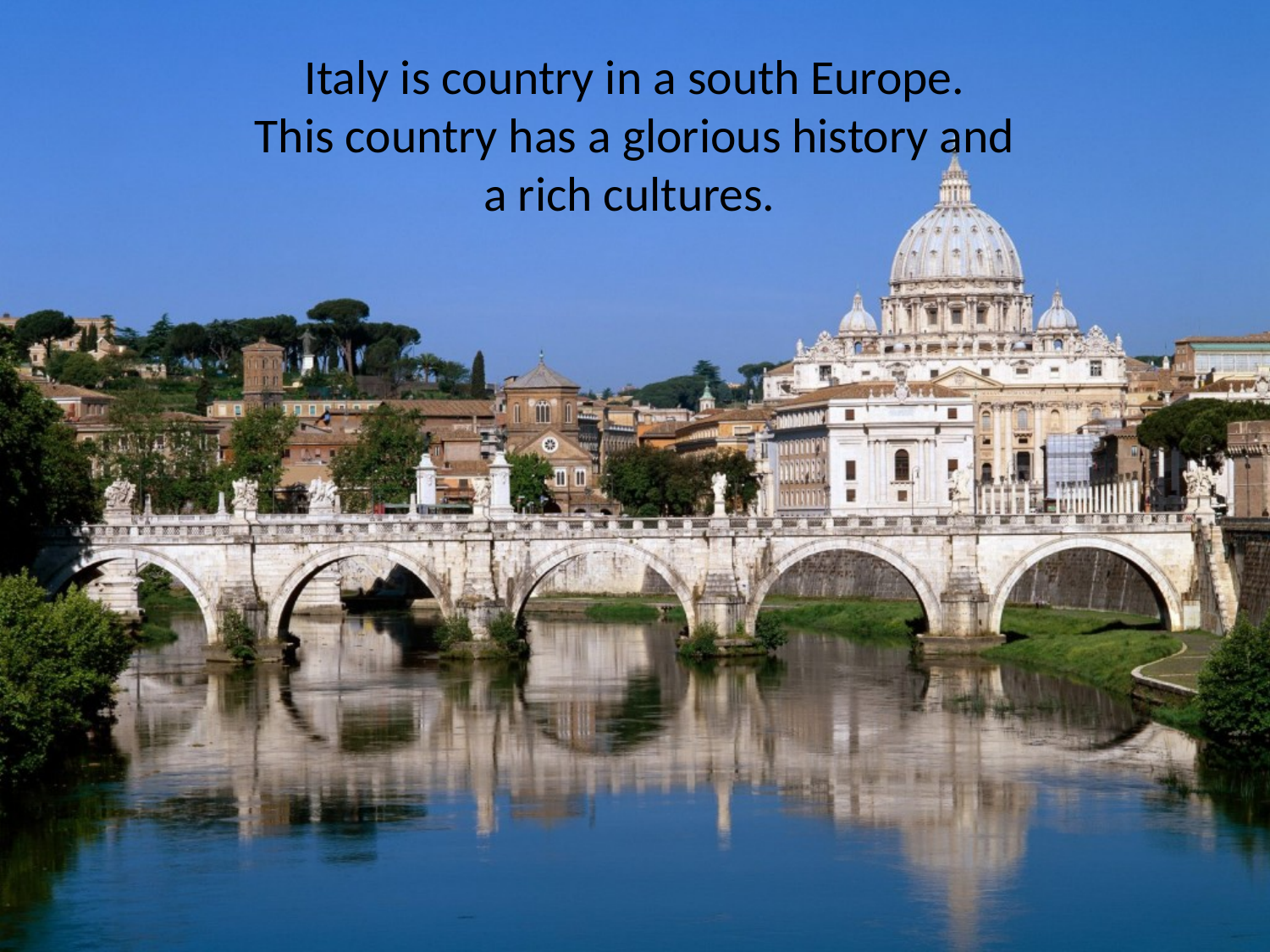

# Italy is country in a south Europe. This country has a glorious history and a rich cultures.